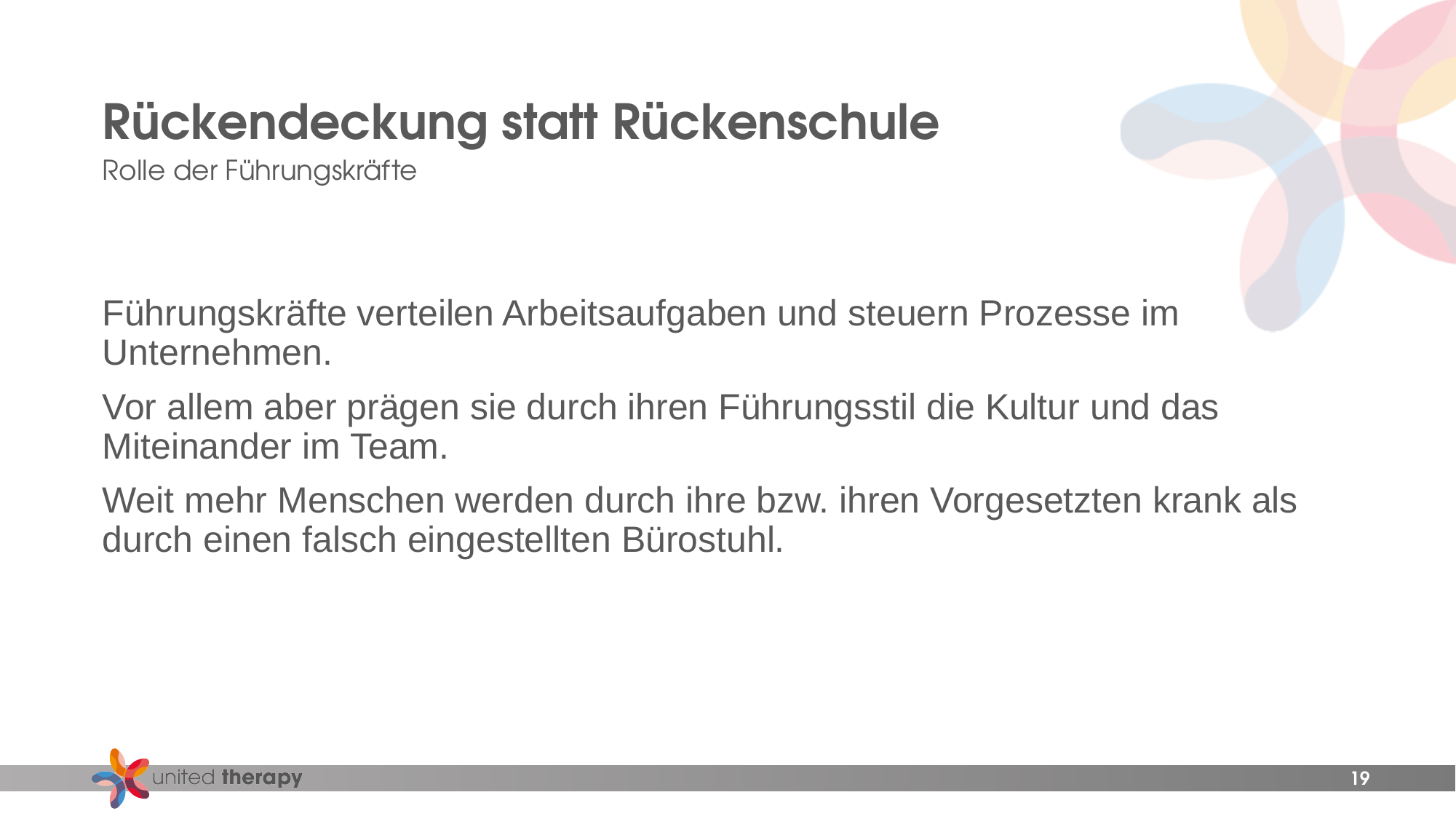

# Rückendeckung statt Rückenschule
Rolle der Führungskräfte
Führungskräfte verteilen Arbeitsaufgaben und steuern Prozesse im Unternehmen.
Vor allem aber prägen sie durch ihren Führungsstil die Kultur und das Miteinander im Team.
Weit mehr Menschen werden durch ihre bzw. ihren Vorgesetzten krank als durch einen falsch eingestellten Bürostuhl.